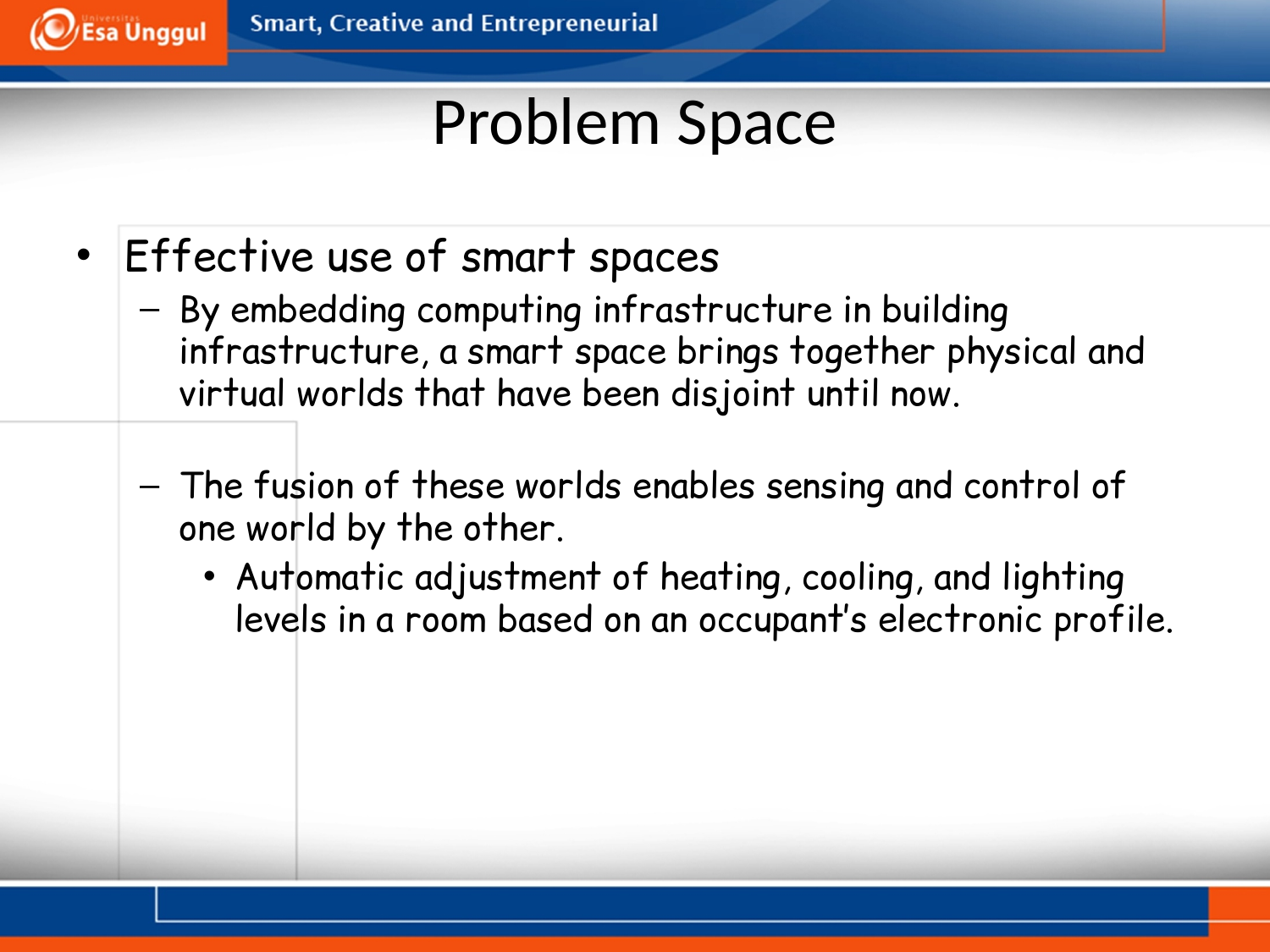

# Problem Space
Effective use of smart spaces
By embedding computing infrastructure in building infrastructure, a smart space brings together physical and virtual worlds that have been disjoint until now.
The fusion of these worlds enables sensing and control of one world by the other.
Automatic adjustment of heating, cooling, and lighting levels in a room based on an occupant’s electronic profile.